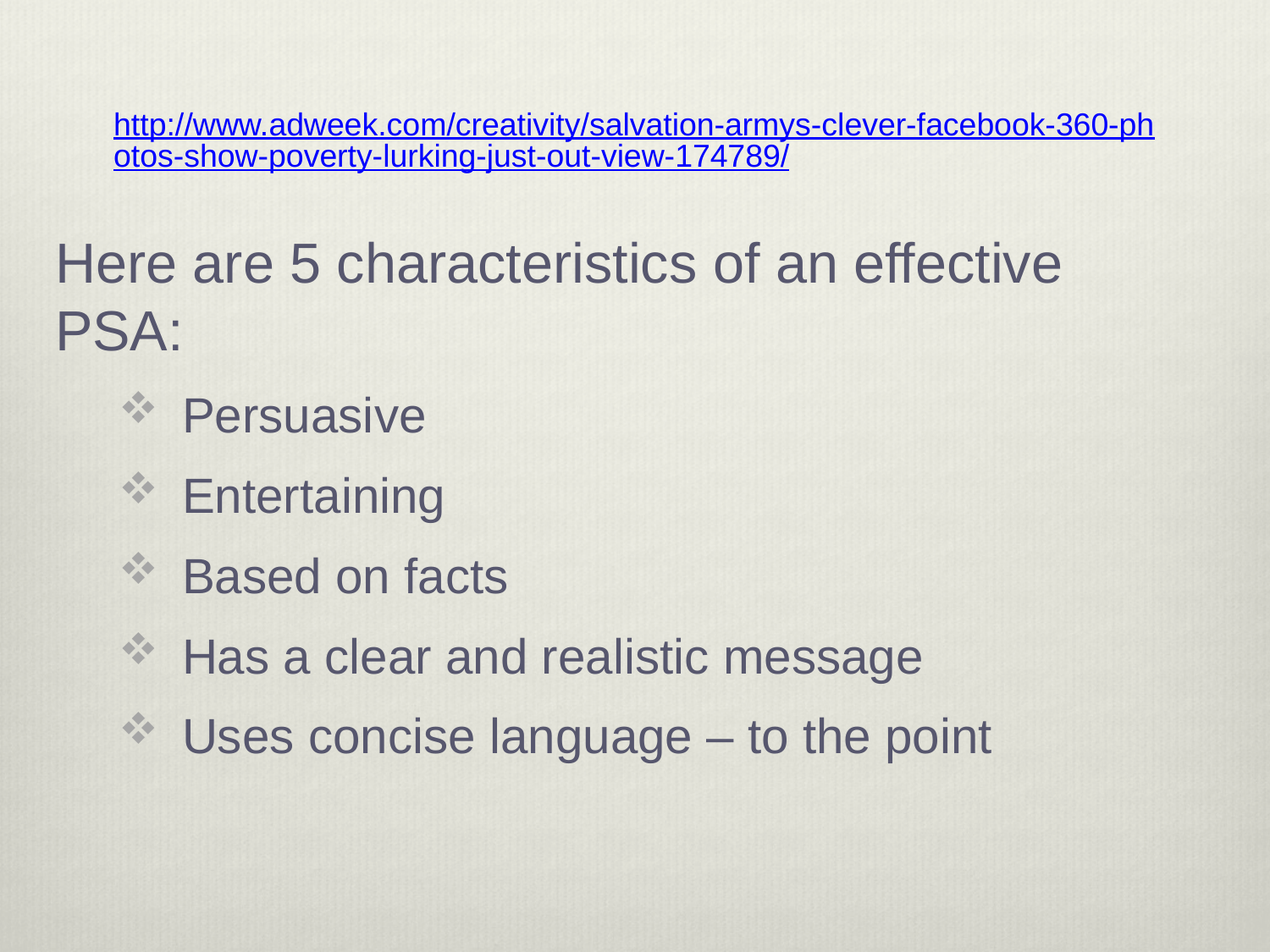

# http://www.adweek.com/creativity/salvation-armys-clever-facebook-360-photos-show-poverty-lurking-just-out-view-174789/
Here are 5 characteristics of an effective PSA:
Persuasive
Entertaining
Based on facts
Has a clear and realistic message
Uses concise language – to the point